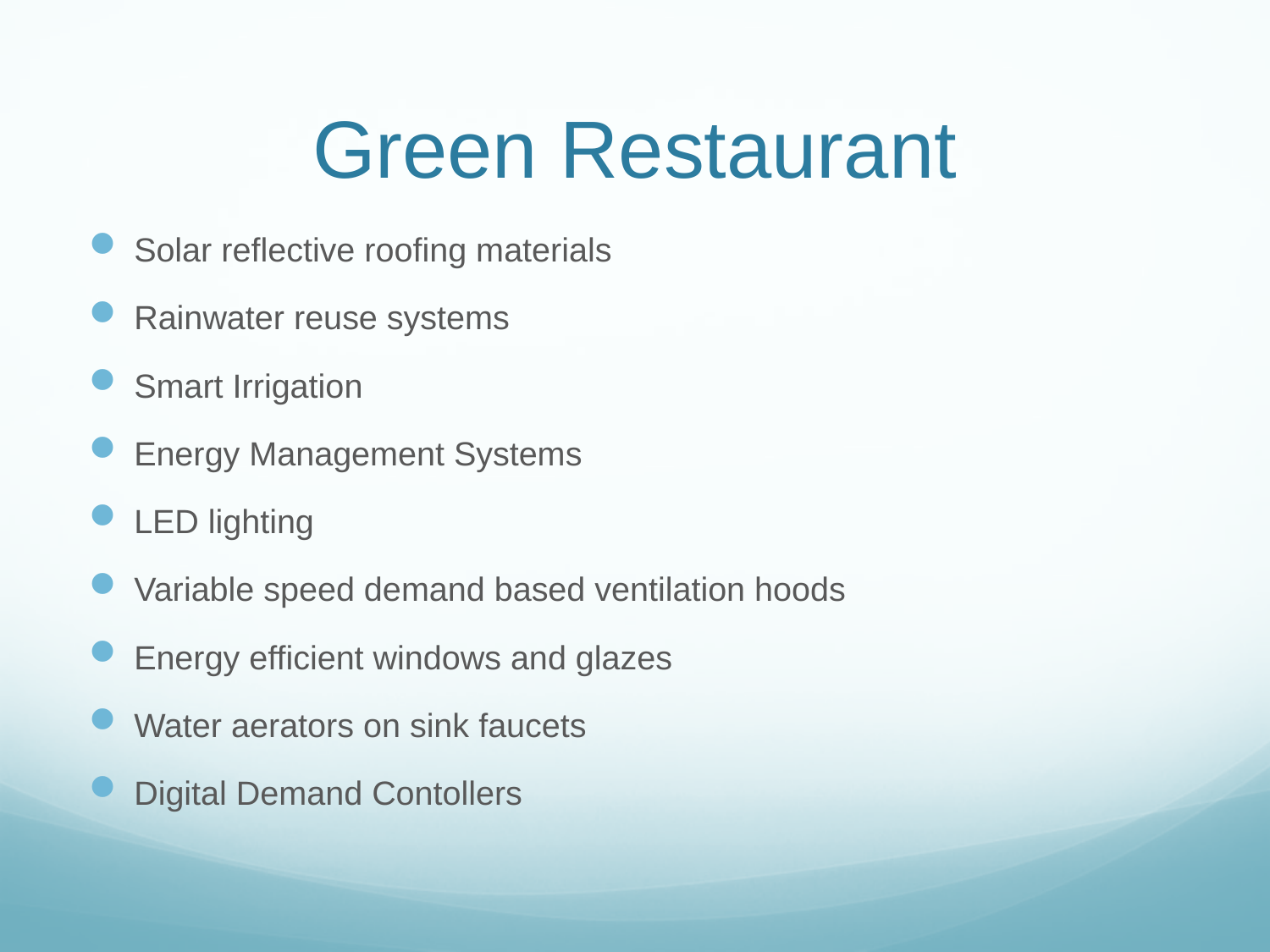

# Green Restaurant
Solar reflective roofing materials
Rainwater reuse systems
Smart Irrigation
Energy Management Systems
LED lighting
Variable speed demand based ventilation hoods
Energy efficient windows and glazes
Water aerators on sink faucets
Digital Demand Contollers